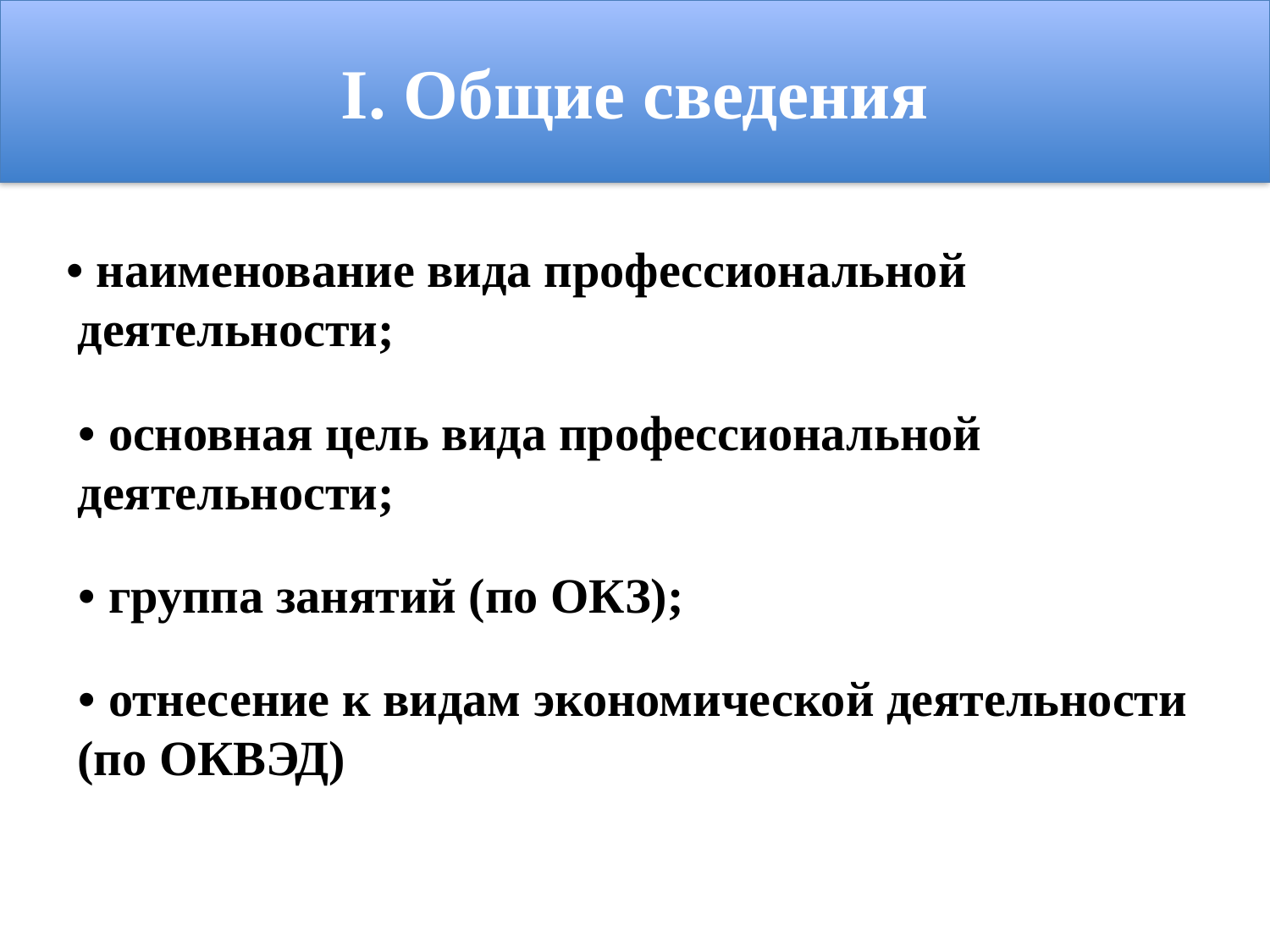

I. Общие сведения
   • наименование вида профессиональной деятельности;

    • основная цель вида профессиональной деятельности;

    • группа занятий (по ОКЗ);

    • отнесение к видам экономической деятельности (по ОКВЭД)